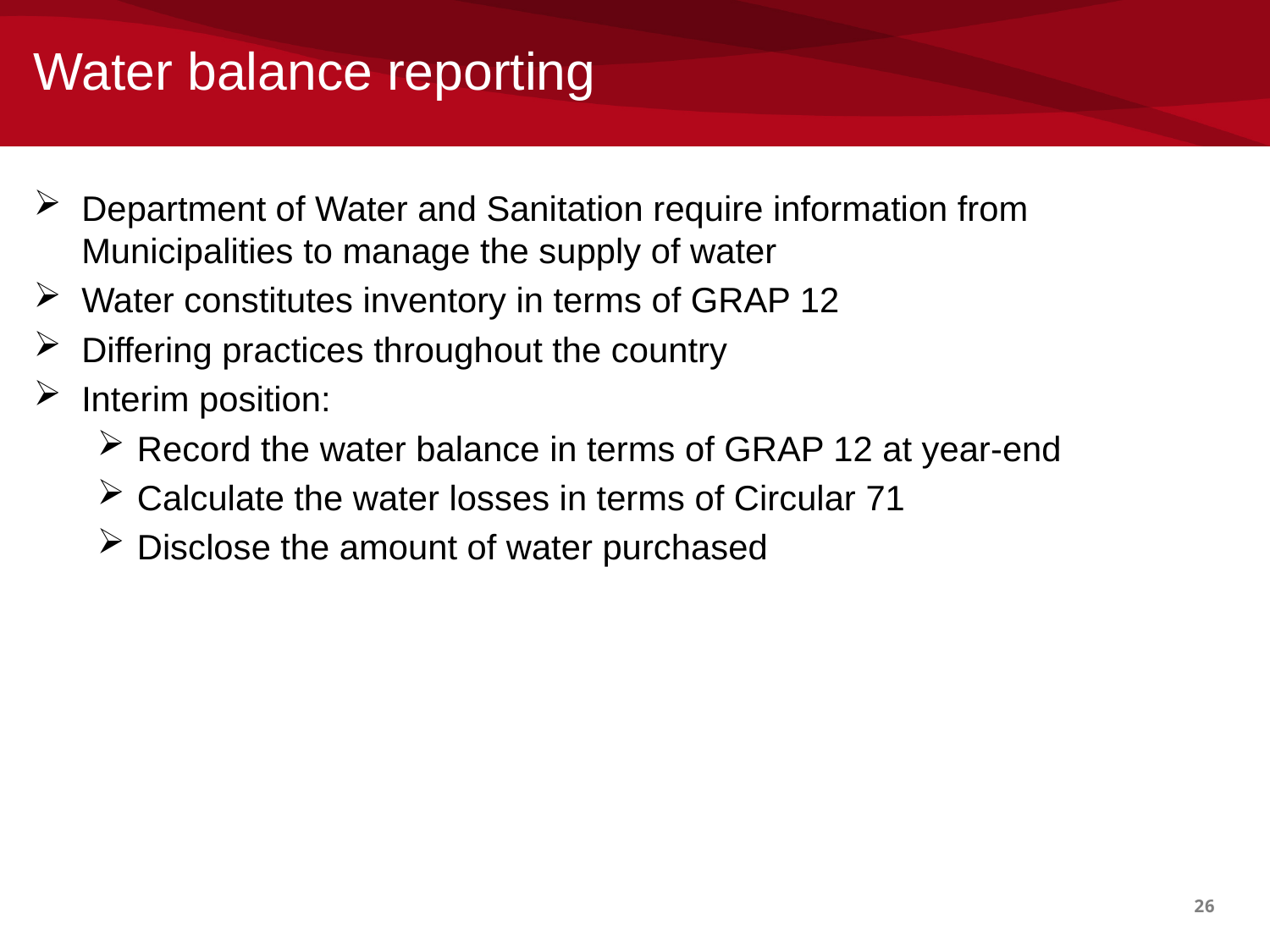

# Water balance reporting
Department of Water and Sanitation require information from Municipalities to manage the supply of water
Water constitutes inventory in terms of GRAP 12
Differing practices throughout the country
Interim position:
Record the water balance in terms of GRAP 12 at year-end
Calculate the water losses in terms of Circular 71
Disclose the amount of water purchased

26